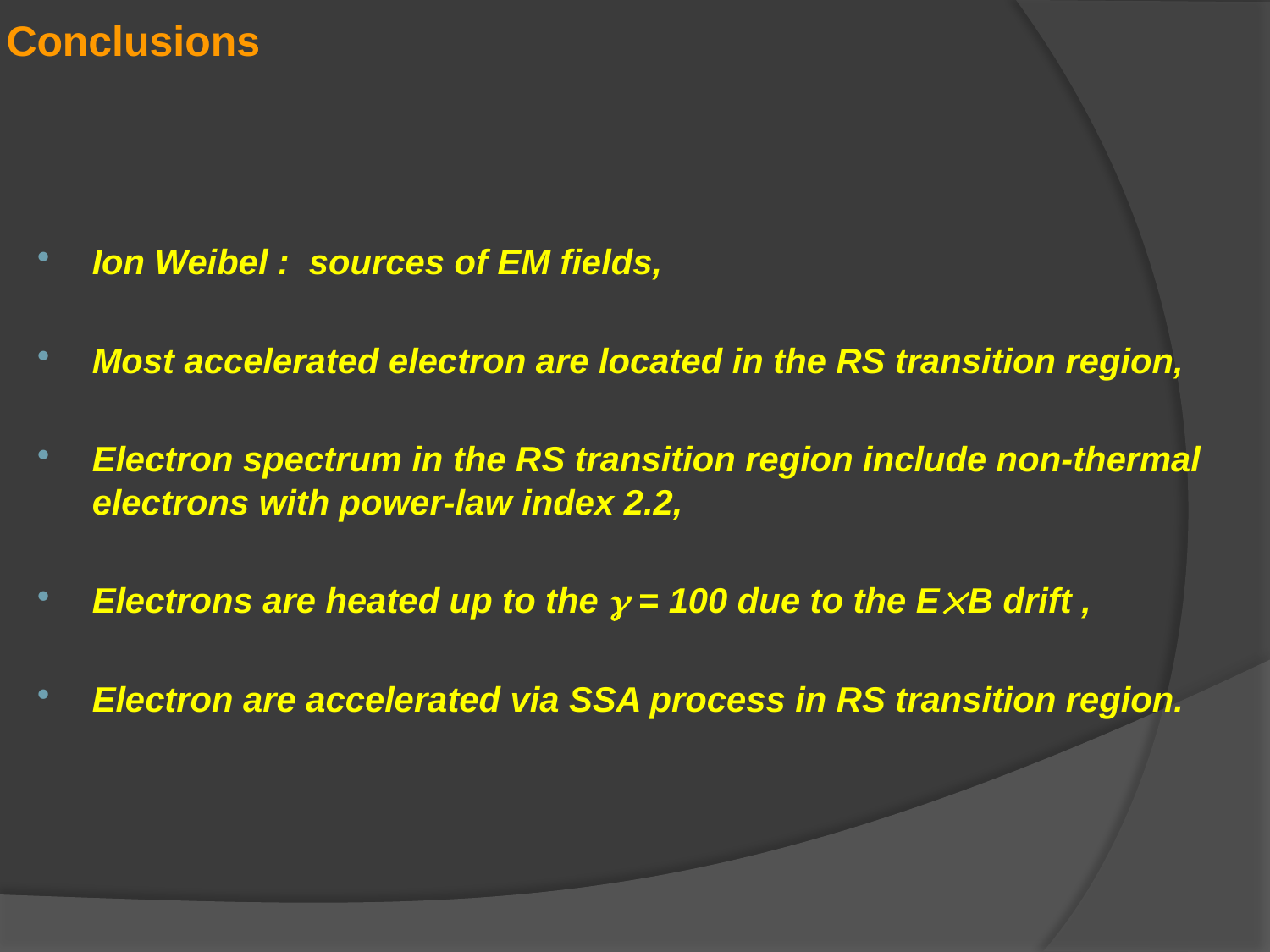

# Conclusions

Ion Weibel :  sources of EM fields,

Most accelerated electron are located in the RS transition region,

Electron spectrum in the RS transition region include non-thermal electrons with power-law index 2.2,

Electrons are heated up to the γ = 100 due to the E×B drift ,

Electron are accelerated via SSA process in RS transition region.